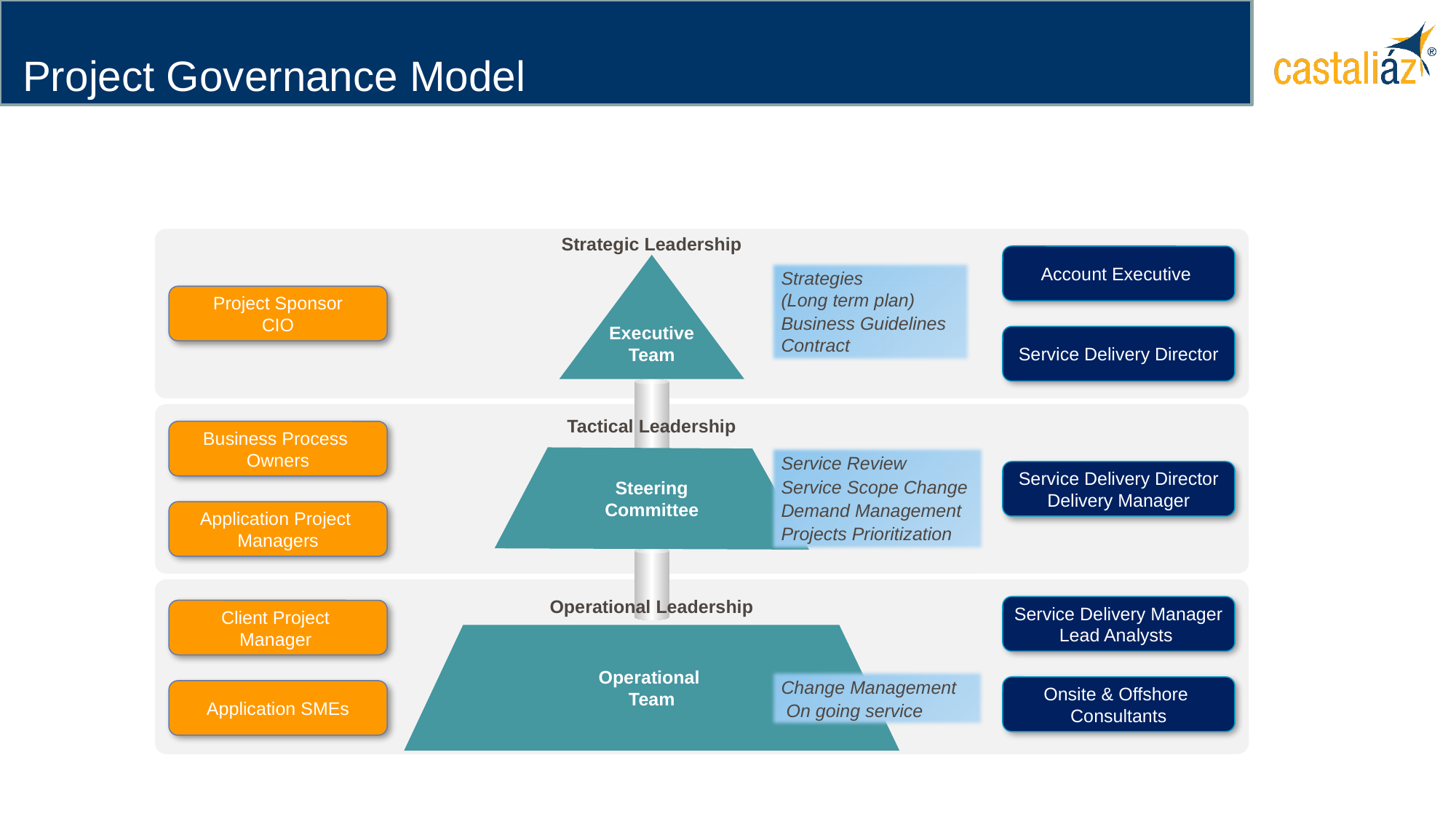

# Project Governance Model
Strategic Leadership

Account Executive
Service Delivery Director

Executive
Team
Steering
Committee
Operational
Team
Strategies
(Long term plan)
Business Guidelines Contract
Project Sponsor
CIO

Tactical Leadership
Business Process
Owners
Application Project
Managers
Service Review
Service Scope Change
Demand Management
Projects Prioritization
Service Delivery Director
Delivery Manager
Steering Committee

Operational Leadership
Service Delivery Manager
Lead Analysts
Onsite & Offshore
Consultants
Client Project
Manager
Application SMEs
Change Management
 On going service